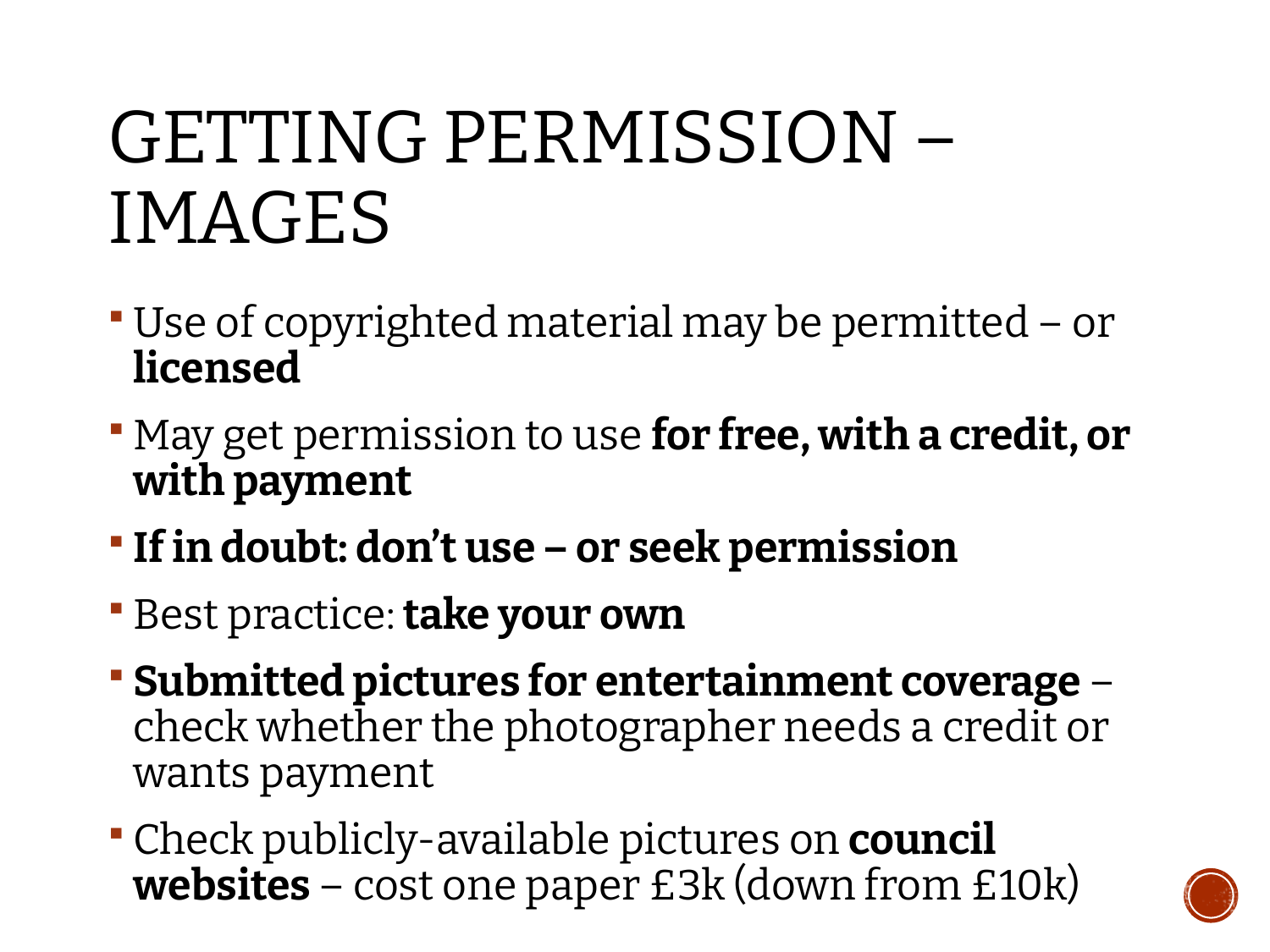

# Getting permission – Images
Use of copyrighted material may be permitted – or licensed
May get permission to use for free, with a credit, or with payment
If in doubt: don’t use – or seek permission
Best practice: take your own
Submitted pictures for entertainment coverage – check whether the photographer needs a credit or wants payment
Check publicly-available pictures on council websites – cost one paper £3k (down from £10k)